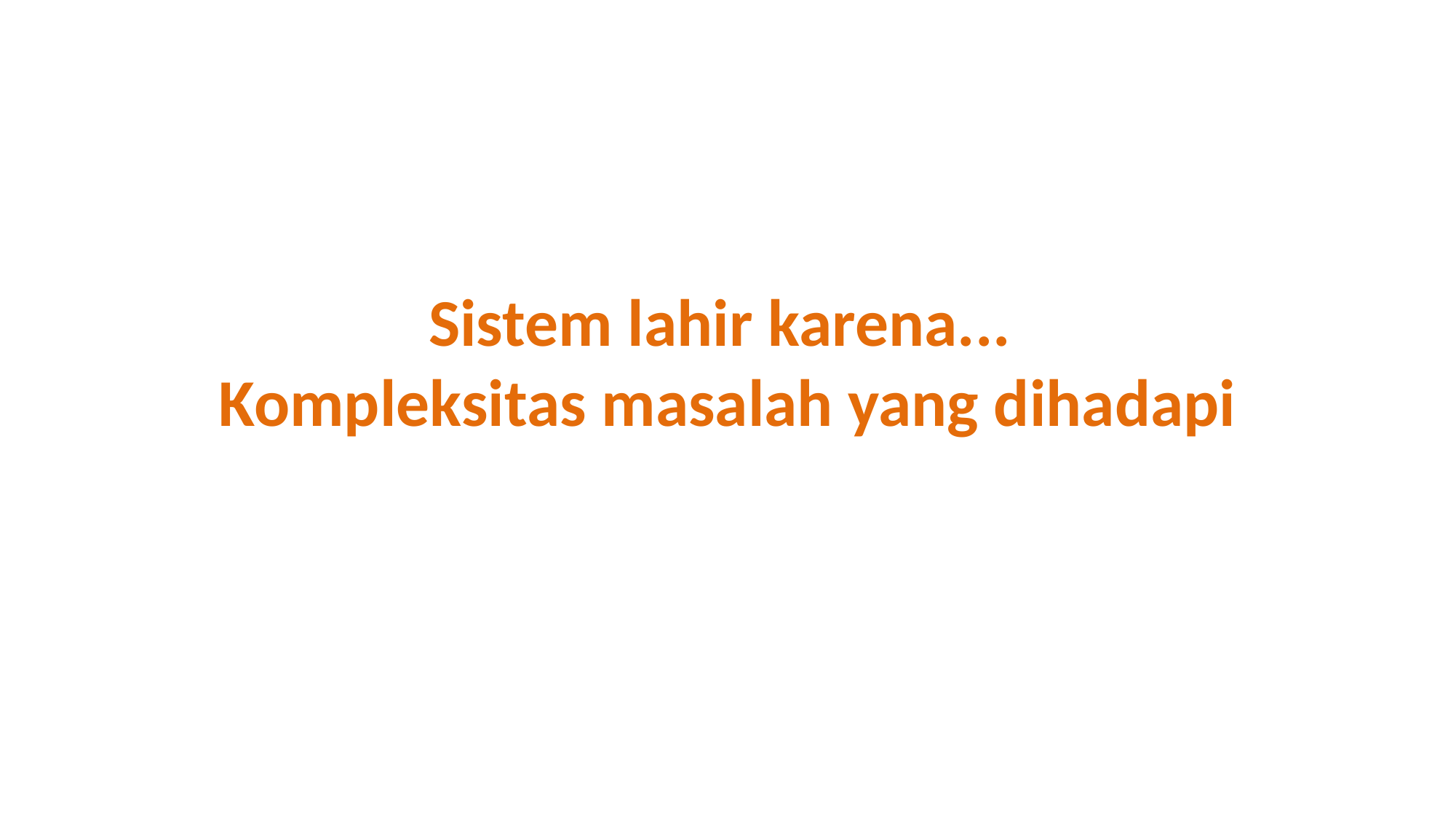

# Sistem lahir karena... Kompleksitas masalah yang dihadapi